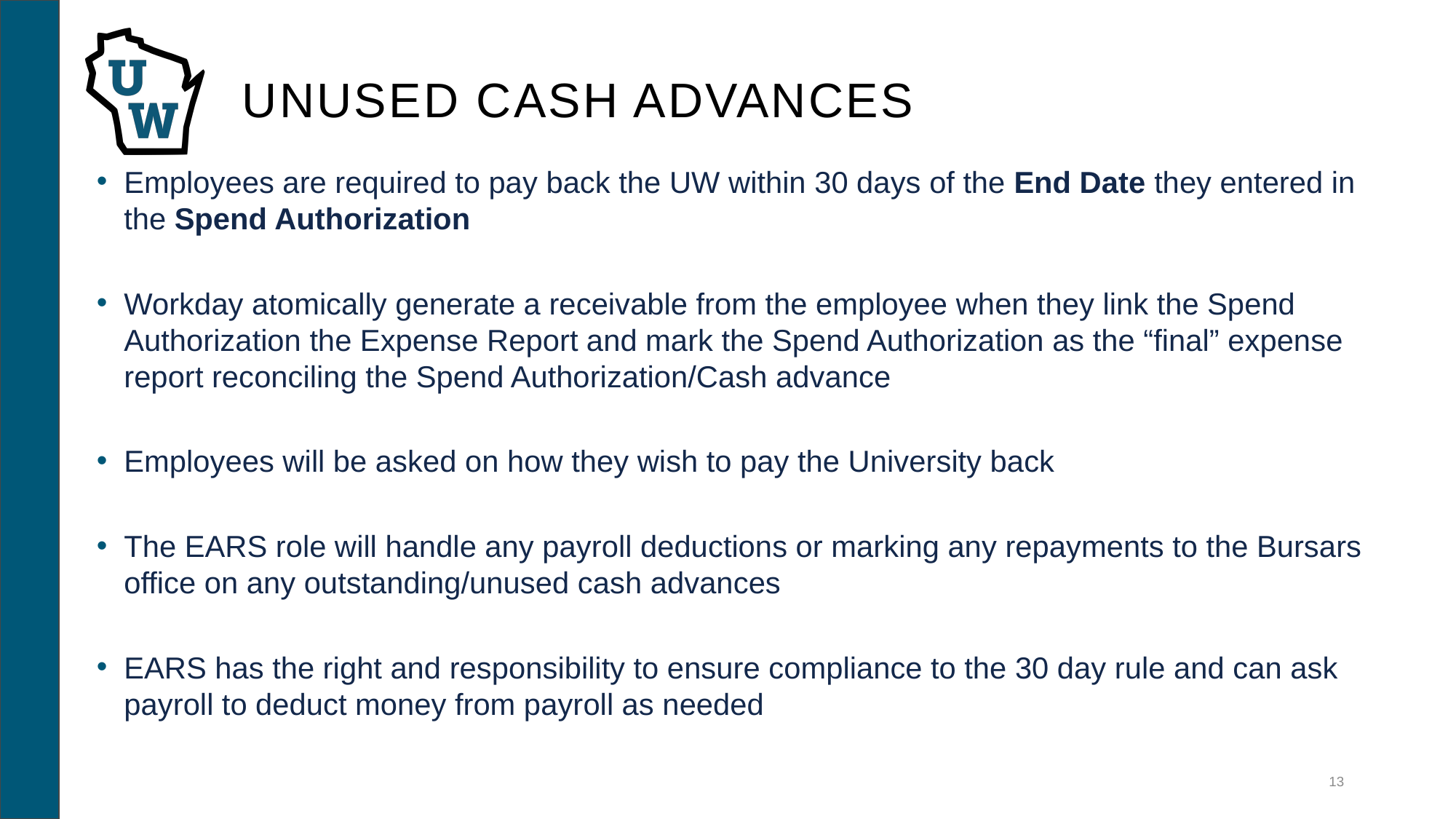

# Unused Cash Advances
Employees are required to pay back the UW within 30 days of the End Date they entered in the Spend Authorization

Workday atomically generate a receivable from the employee when they link the Spend Authorization the Expense Report and mark the Spend Authorization as the “final” expense report reconciling the Spend Authorization/Cash advance

Employees will be asked on how they wish to pay the University back

The EARS role will handle any payroll deductions or marking any repayments to the Bursars office on any outstanding/unused cash advances

EARS has the right and responsibility to ensure compliance to the 30 day rule and can ask payroll to deduct money from payroll as needed
13